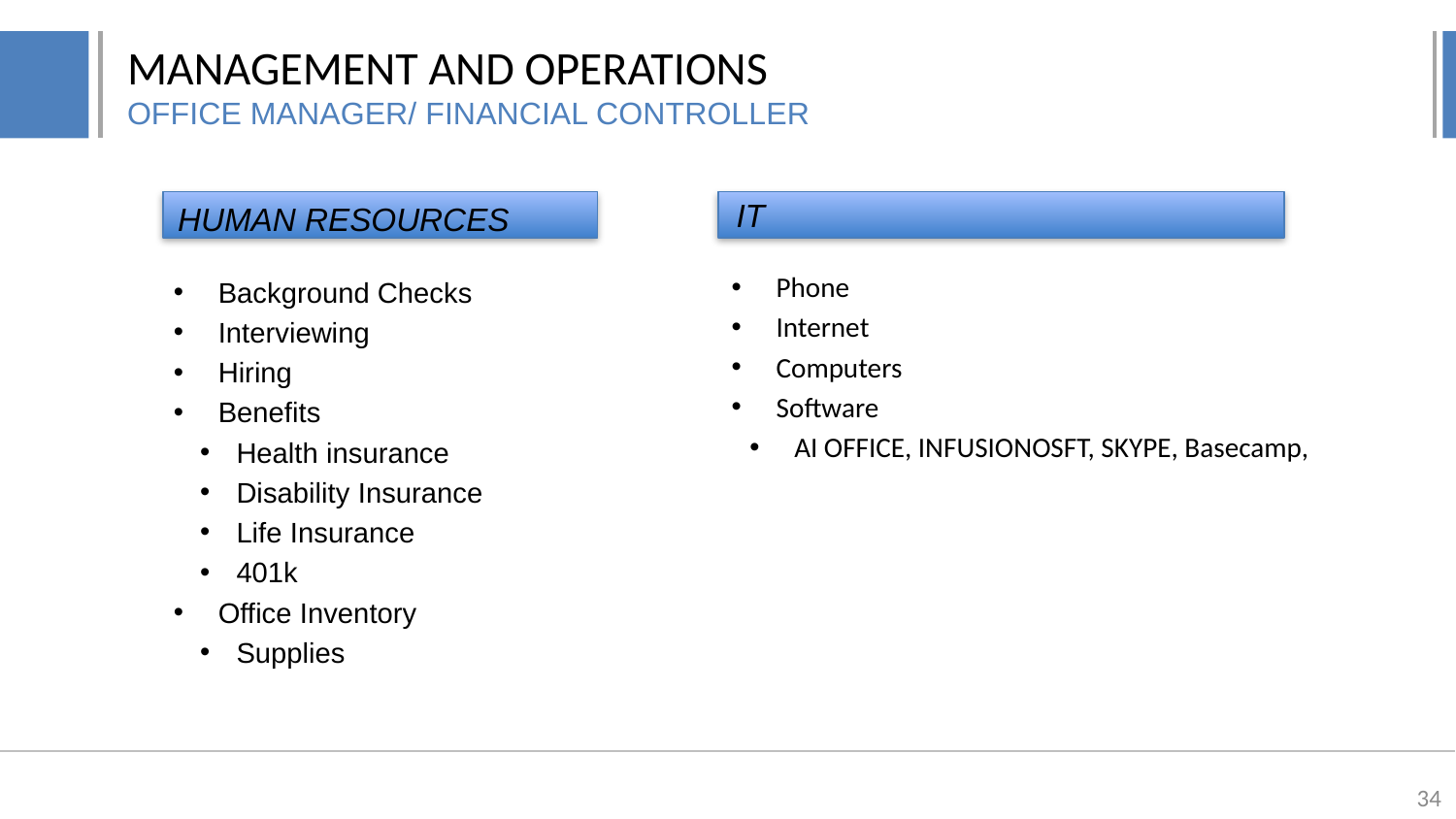

MANAGEMENT AND OPERATIONS
OFFICE MANAGER/ FINANCIAL CONTROLLER
IT
HUMAN RESOURCES

Phone
Internet
Computers
Software
AI OFFICE, INFUSIONOSFT, SKYPE, Basecamp,
Background Checks
Interviewing
Hiring
Benefits
Health insurance
Disability Insurance
Life Insurance
401k
Office Inventory
Supplies
34